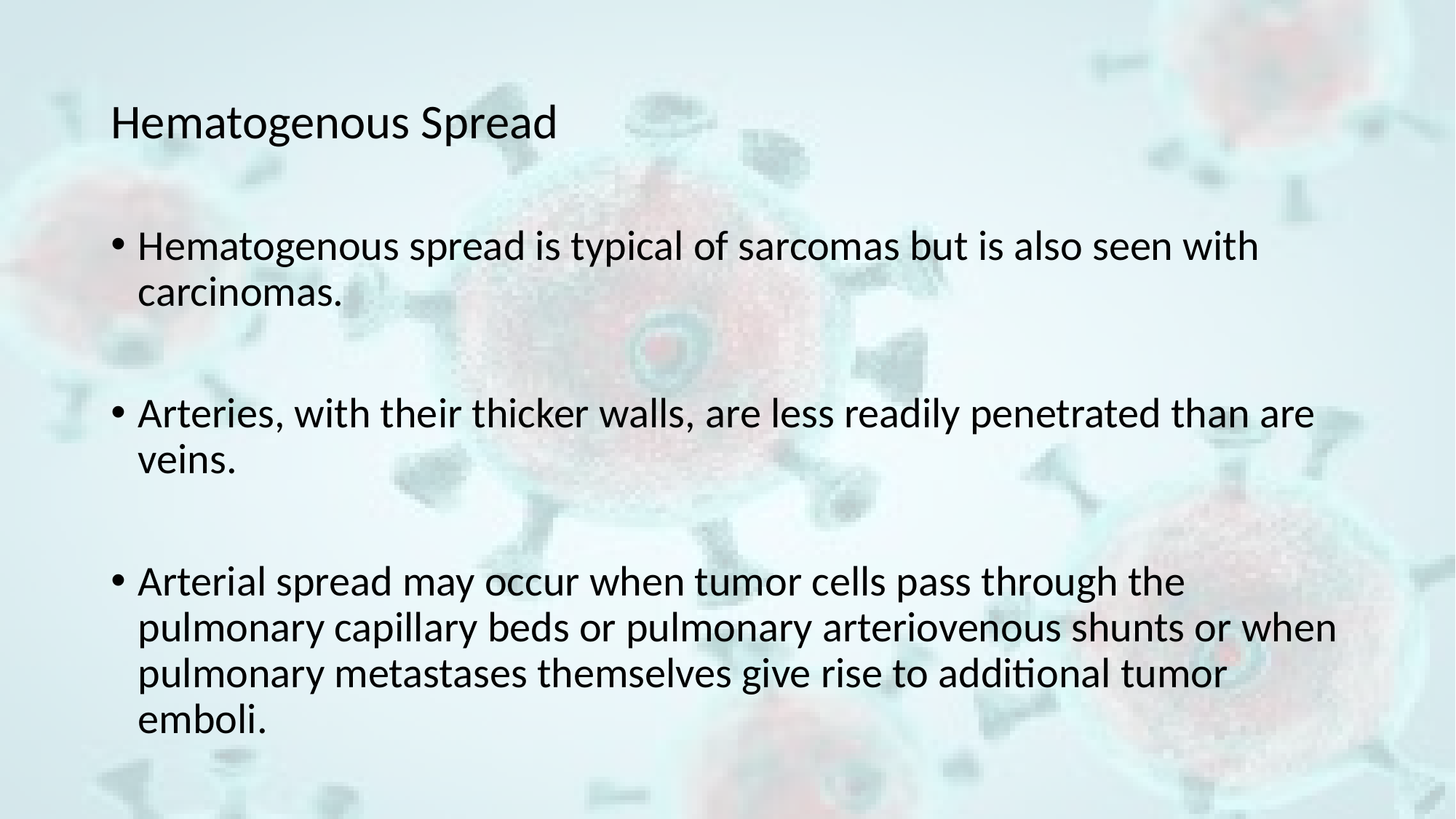

# Hematogenous Spread
Hematogenous spread is typical of sarcomas but is also seen with carcinomas.

Arteries, with their thicker walls, are less readily penetrated than are veins.

Arterial spread may occur when tumor cells pass through the pulmonary capillary beds or pulmonary arteriovenous shunts or when pulmonary metastases themselves give rise to additional tumor emboli.